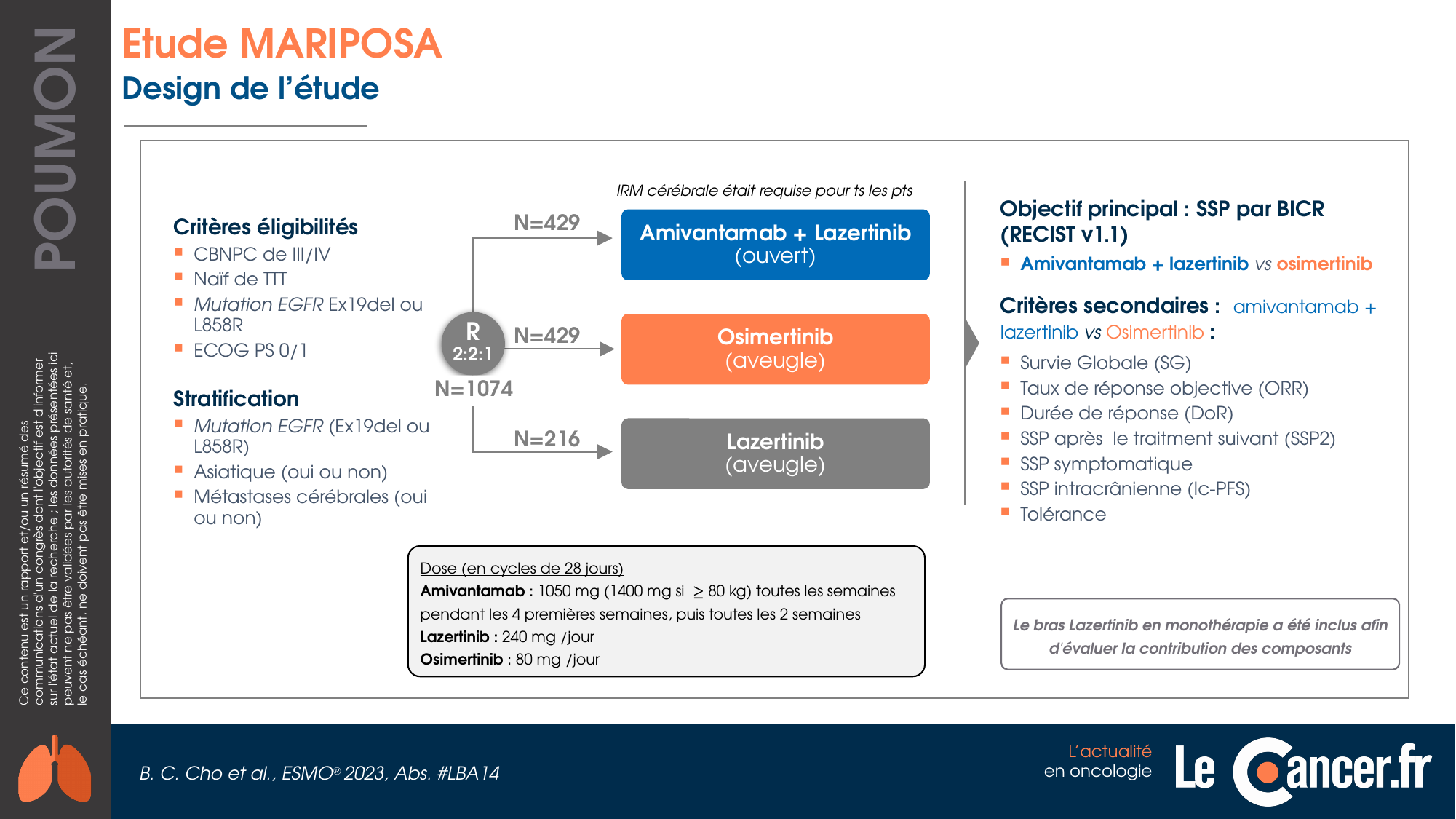

# Etude MARIPOSA
Design de l’étude

IRM cérébrale était requise pour ts les pts
N=429
Amivantamab + Lazertinib
(ouvert)
Critères éligibilités
CBNPC de III/IV
Naïf de TTT
Mutation EGFR Ex19del ou L858R
ECOG PS 0/1

Stratification
Mutation EGFR (Ex19del ou L858R)
Asiatique (oui ou non)
Métastases cérébrales (oui ou non)

Objectif principal : SSP par BICR (RECIST v1.1)
Amivantamab + lazertinib vs osimertinib
Critères secondaires :  amivantamab + lazertinib vs Osimertinib :
Survie Globale (SG)
Taux de réponse objective (ORR)
Durée de réponse (DoR)
SSP après  le traitment suivant (SSP2)
SSP symptomatique
SSP intracrânienne (Ic-PFS)
Tolérance

R
2:2:1
Osimertinib
(aveugle)
N=429
N=1074
Lazertinib
(aveugle)
N=216
Dose (en cycles de 28 jours)
Amivantamab : 1050 mg (1400 mg si  ≥ 80 kg) toutes les semaines  pendant les 4 premières semaines, puis toutes les 2 semaines
Lazertinib : 240 mg /jour
Osimertinib : 80 mg /jour
Le bras Lazertinib en monothérapie a été inclus afin d'évaluer la contribution des composants
B. C. Cho et al., ESMO® 2023, Abs. #LBA14